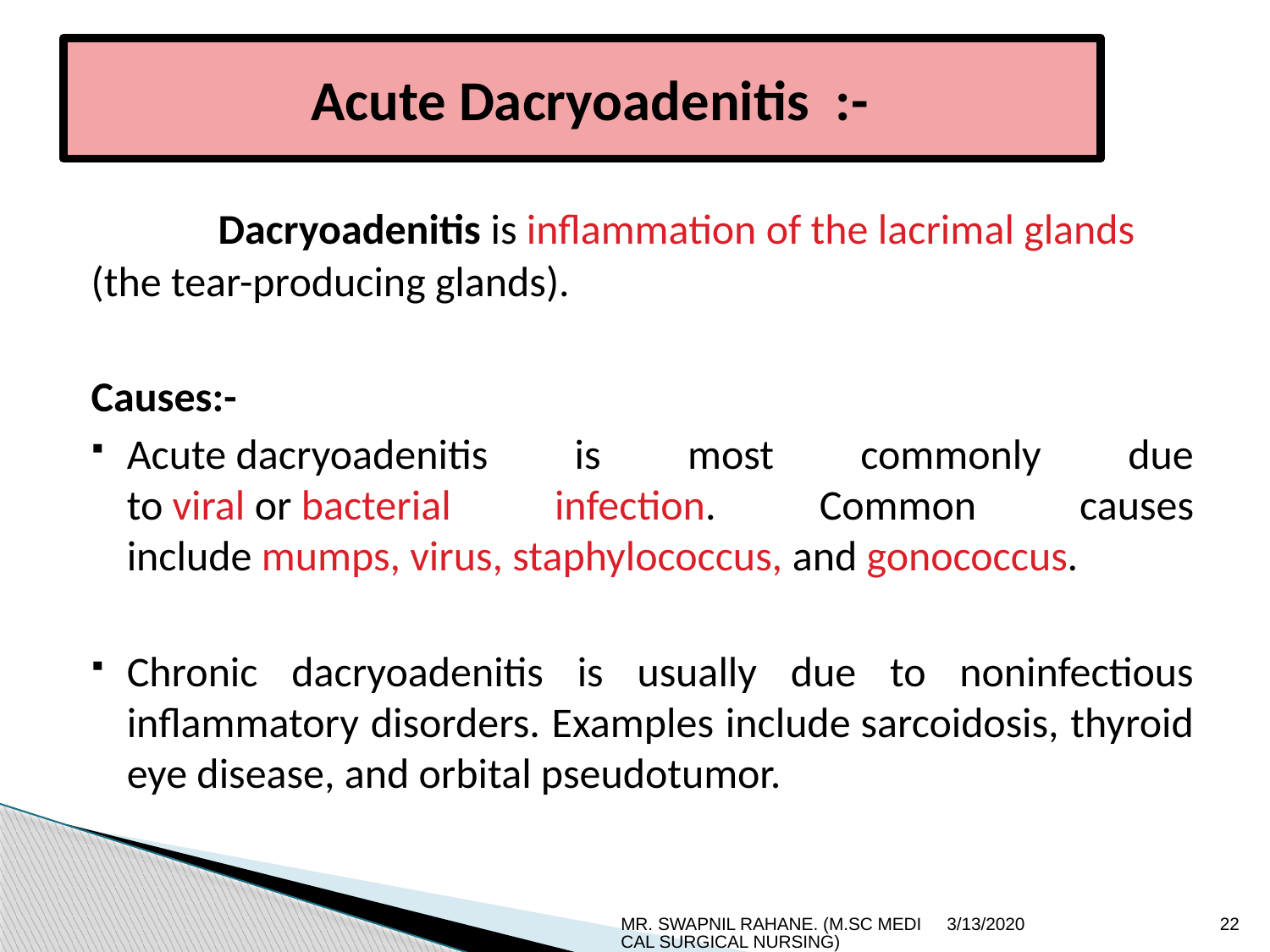

# Acute Dacryoadenitis  :-
	Dacryoadenitis is inflammation of the lacrimal glands (the tear-producing glands).

Causes:-
Acute dacryoadenitis is most commonly due to viral or bacterial infection. Common causes include mumps, virus, staphylococcus, and gonococcus.

Chronic dacryoadenitis is usually due to noninfectious inflammatory disorders. Examples include sarcoidosis, thyroid eye disease, and orbital pseudotumor.

MR. SWAPNIL RAHANE. (M.SC MEDICAL SURGICAL NURSING)
3/13/2020
22